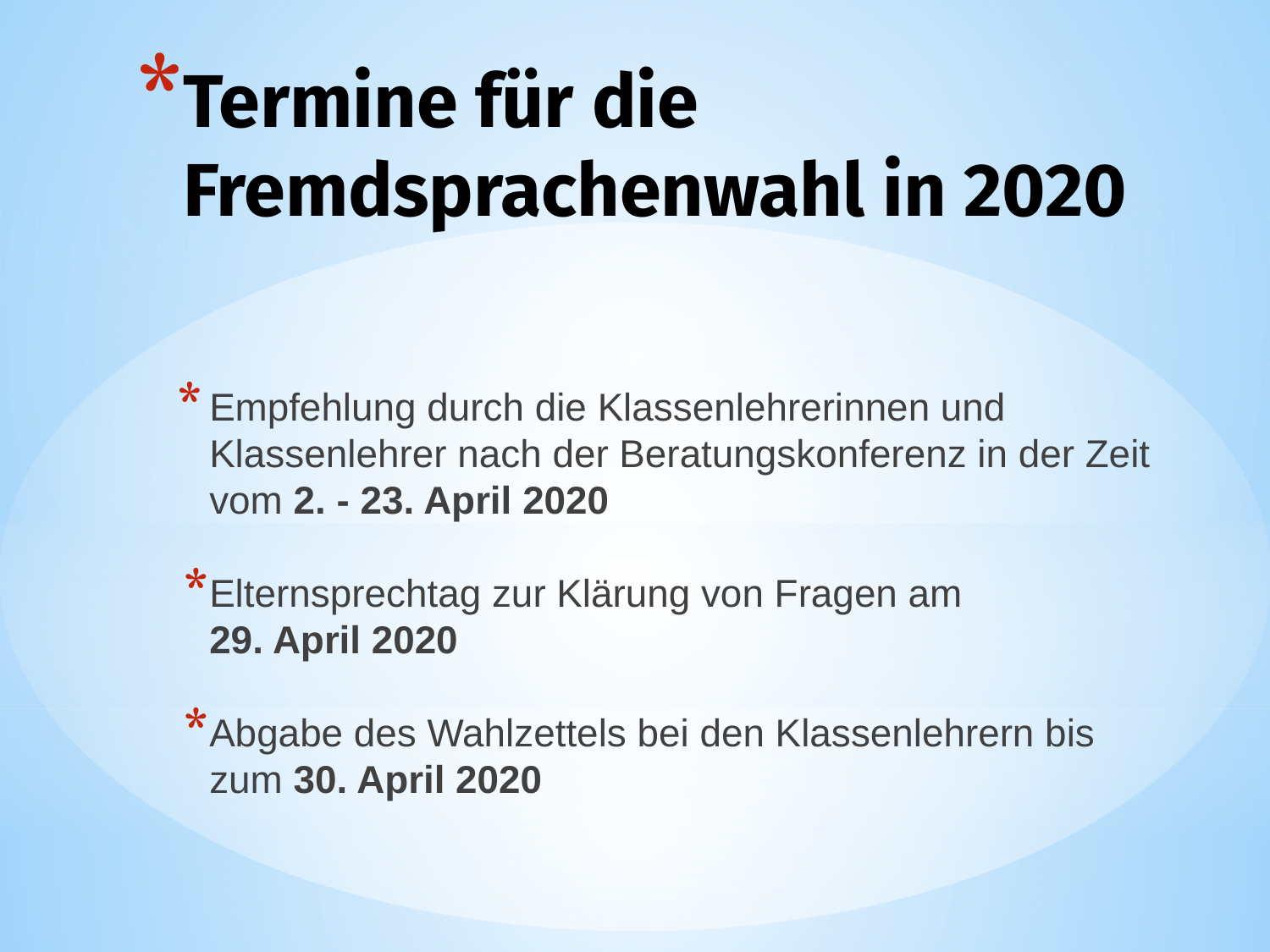

# Termine für die Fremdsprachenwahl in 2020
Empfehlung durch die Klassenlehrerinnen und Klassenlehrer nach der Beratungskonferenz in der Zeit vom 2. - 23. April 2020

Elternsprechtag zur Klärung von Fragen am
	29. April 2020

Abgabe des Wahlzettels bei den Klassenlehrern bis zum 30. April 2020